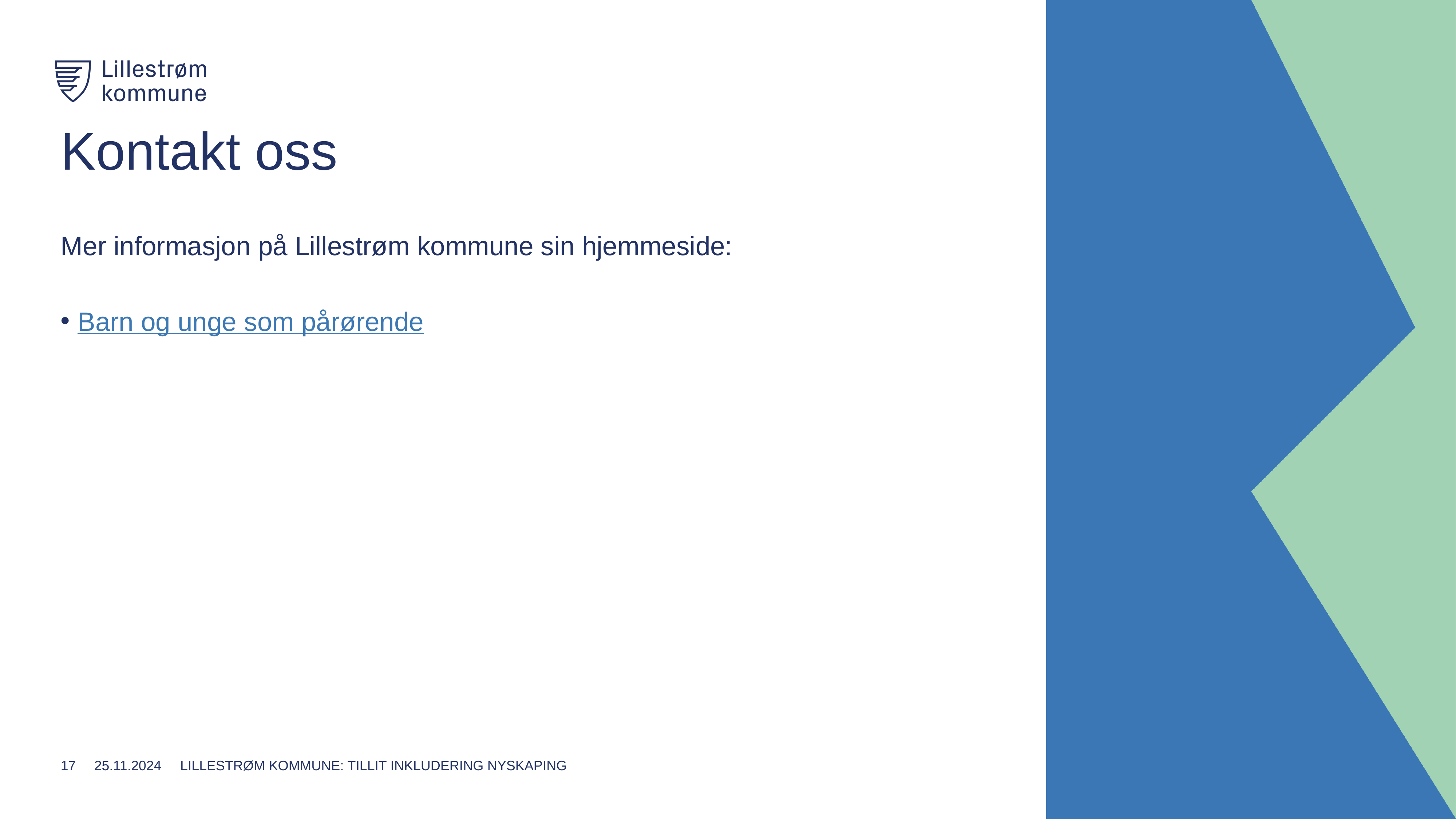

# Kontakt oss

Mer informasjon på Lillestrøm kommune sin hjemmeside:

Barn og unge som pårørende

17
25.11.2024
Lillestrøm kommune: tillit inkludering nyskaping